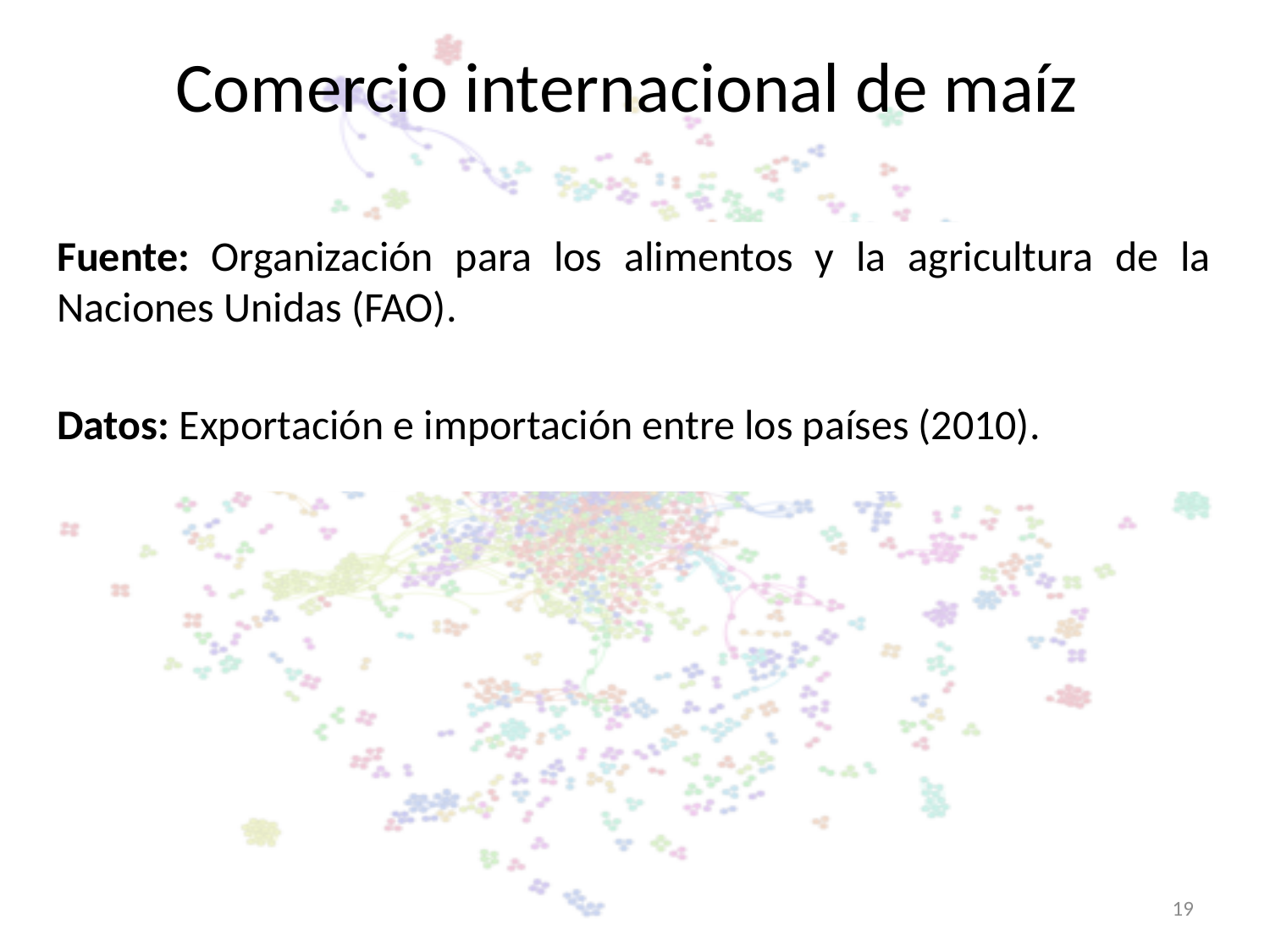

# Comercio internacional de maíz
Fuente: Organización para los alimentos y la agricultura de la Naciones Unidas (FAO).

Datos: Exportación e importación entre los países (2010).
19